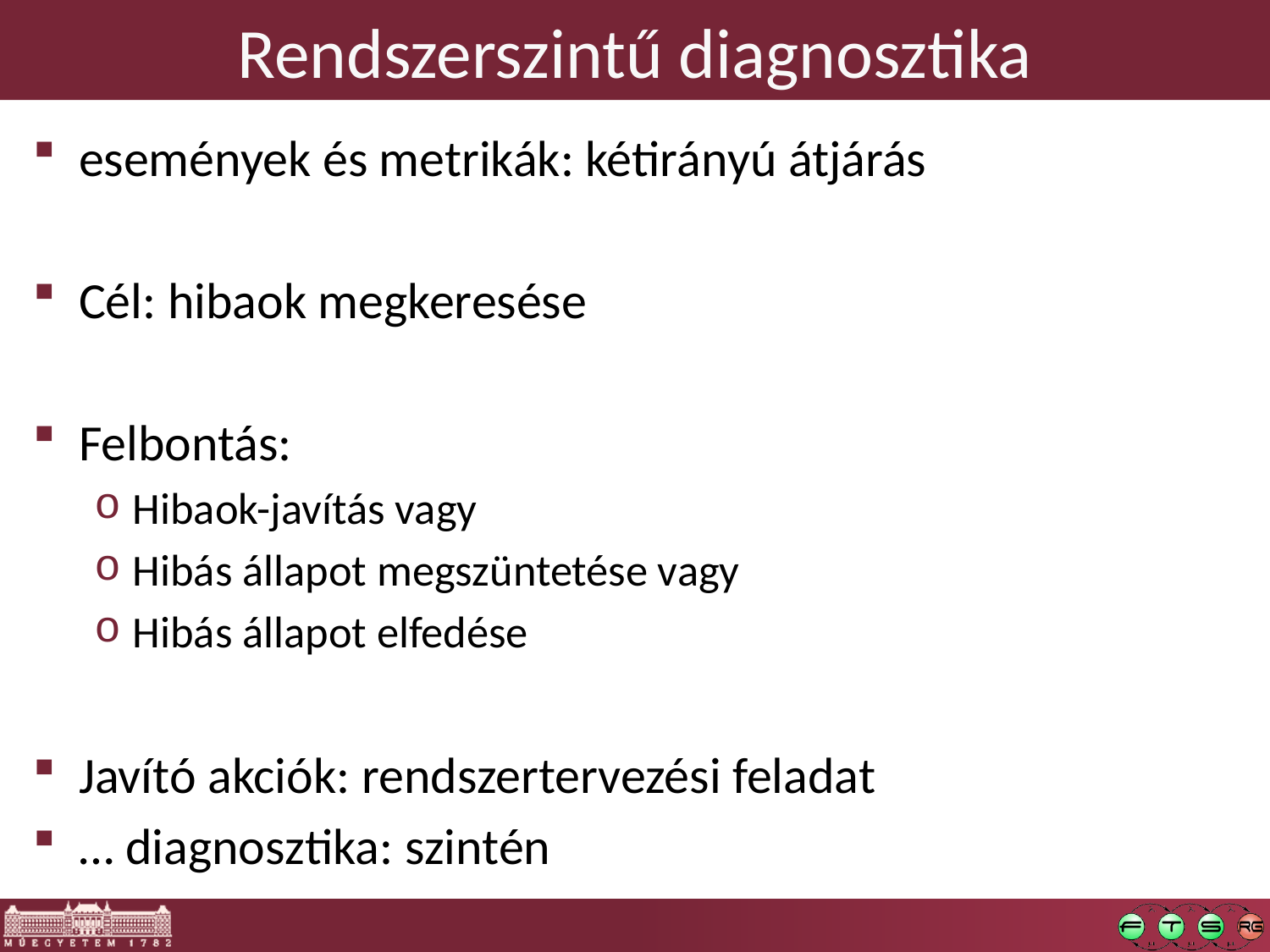

# Rendszerszintű diagnosztika
események és metrikák: kétirányú átjárás

Cél: hibaok megkeresése

Felbontás:
Hibaok-javítás vagy
Hibás állapot megszüntetése vagy
Hibás állapot elfedése

Javító akciók: rendszertervezési feladat
… diagnosztika: szintén